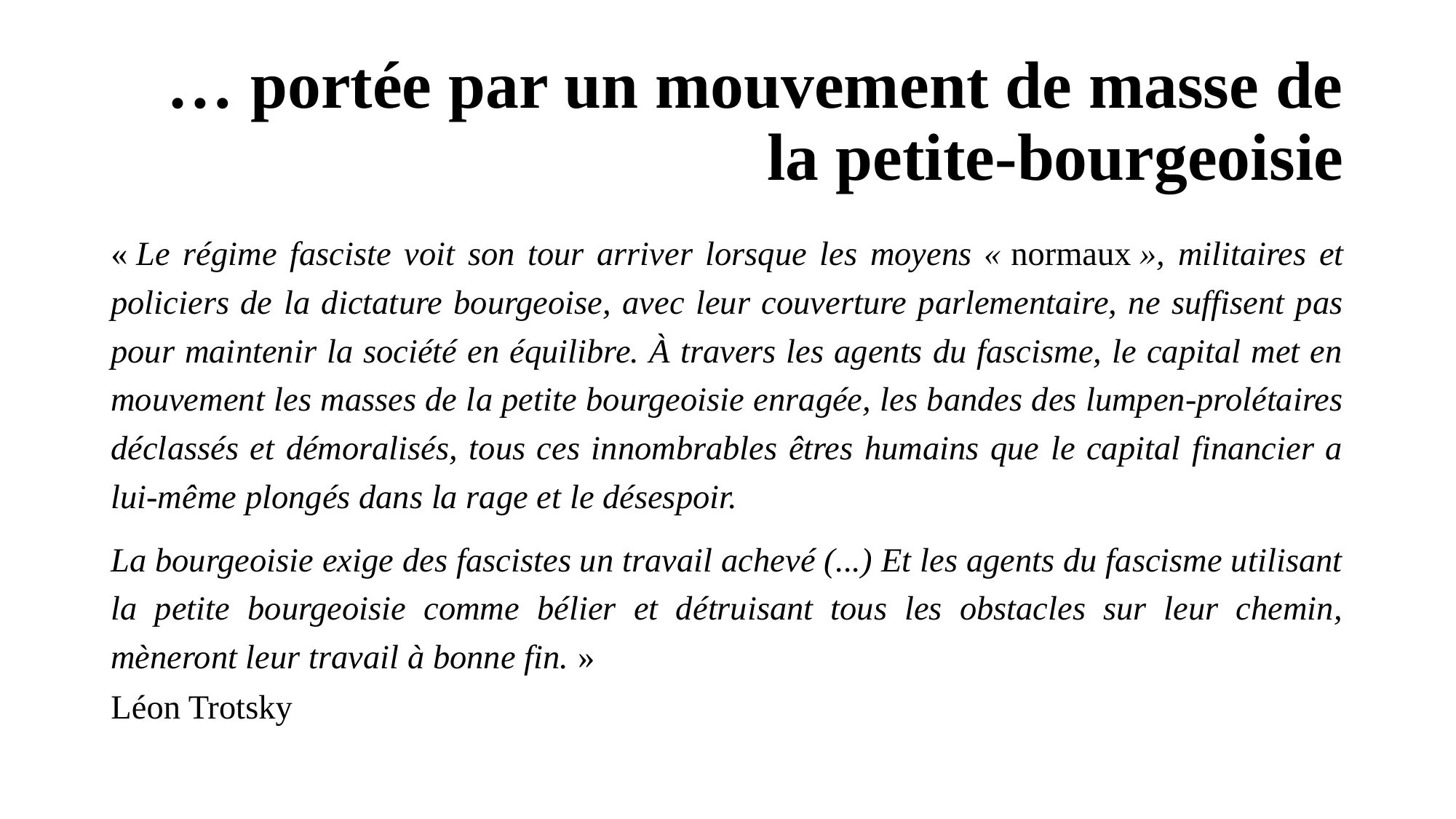

# … portée par un mouvement de masse de la petite-bourgeoisie
« Le régime fasciste voit son tour arriver lorsque les moyens « normaux », militaires et policiers de la dictature bourgeoise, avec leur couverture parlementaire, ne suffisent pas pour maintenir la société en équilibre. À travers les agents du fascisme, le capital met en mouvement les masses de la petite bourgeoisie enragée, les bandes des lumpen-prolétaires déclassés et démoralisés, tous ces innombrables êtres humains que le capital financier a lui-même plongés dans la rage et le désespoir.
La bourgeoisie exige des fascistes un travail achevé (...) Et les agents du fascisme utilisant la petite bourgeoisie comme bélier et détruisant tous les obstacles sur leur chemin, mèneront leur travail à bonne fin. »
Léon Trotsky